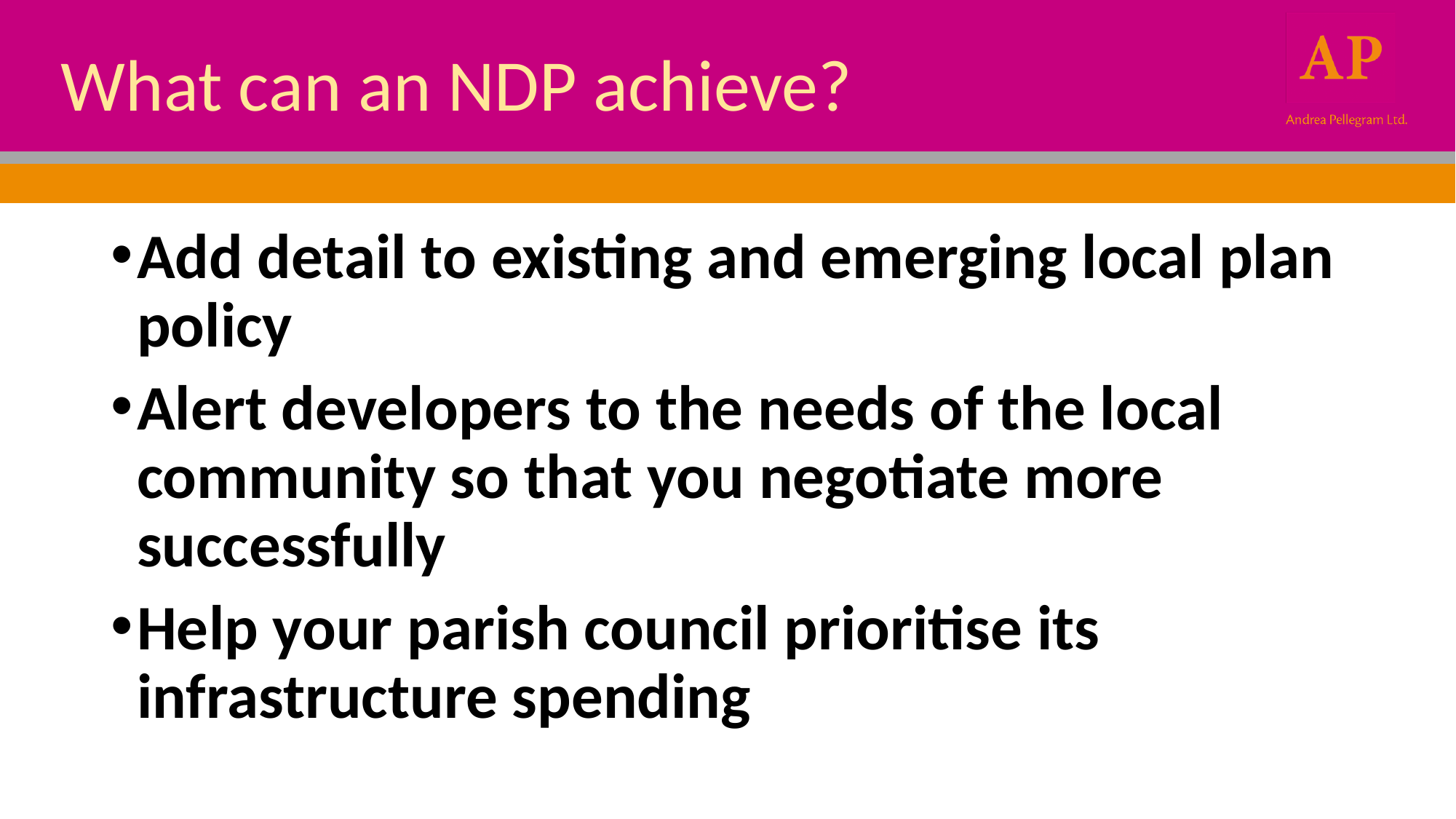

# What can an NDP achieve?
Add detail to existing and emerging local plan policy
Alert developers to the needs of the local community so that you negotiate more successfully
Help your parish council prioritise its infrastructure spending